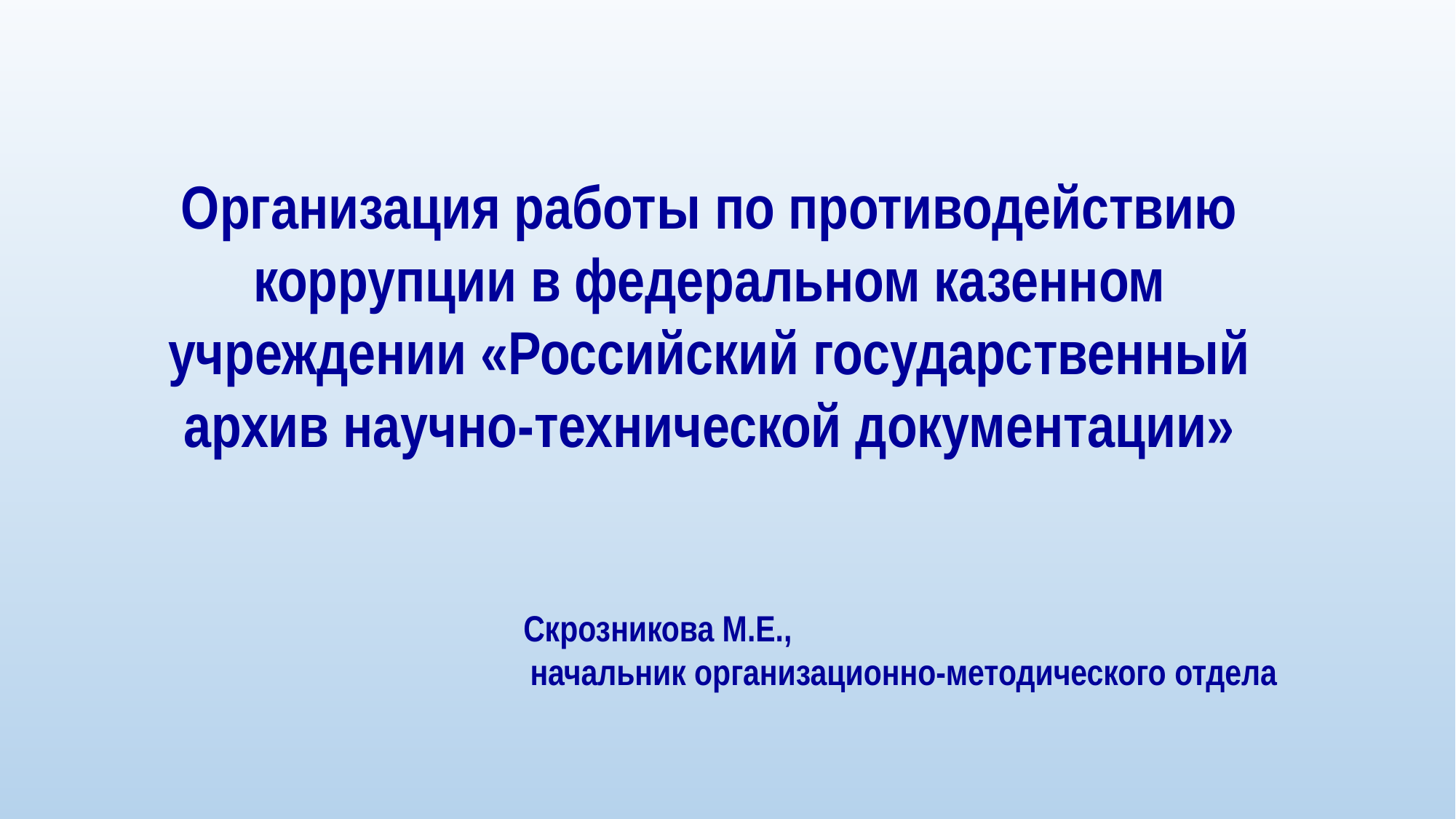

Организация работы по противодействию коррупции в федеральном казенном учреждении «Российский государственный архив научно-технической документации»

Скрозникова М.Е.,
начальник организационно-методического отдела